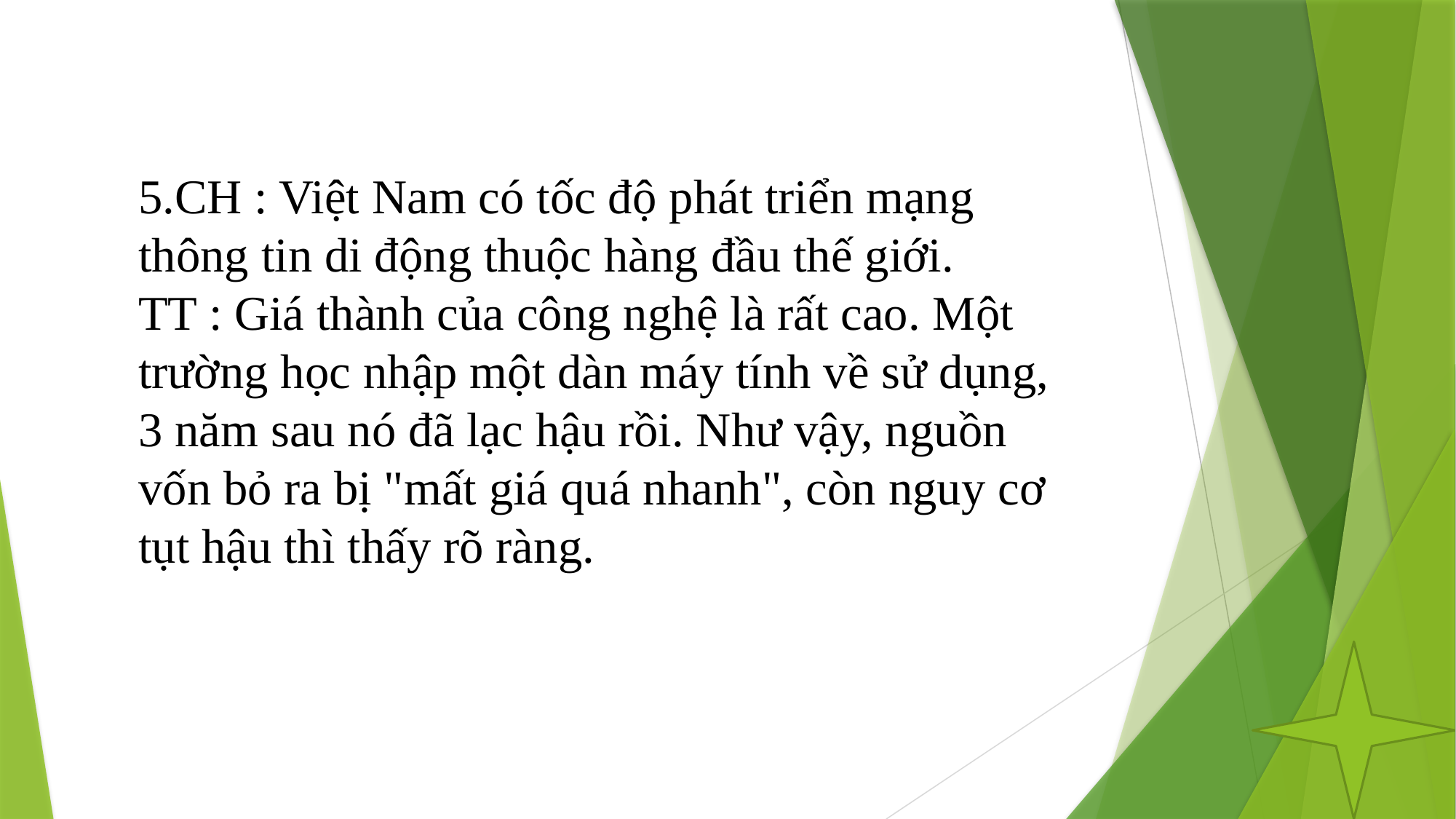

5.CH : Việt Nam có tốc độ phát triển mạng thông tin di động thuộc hàng đầu thế giới.
TT : Giá thành của công nghệ là rất cao. Một trường học nhập một dàn máy tính về sử dụng, 3 năm sau nó đã lạc hậu rồi. Như vậy, nguồn vốn bỏ ra bị "mất giá quá nhanh", còn nguy cơ tụt hậu thì thấy rõ ràng.